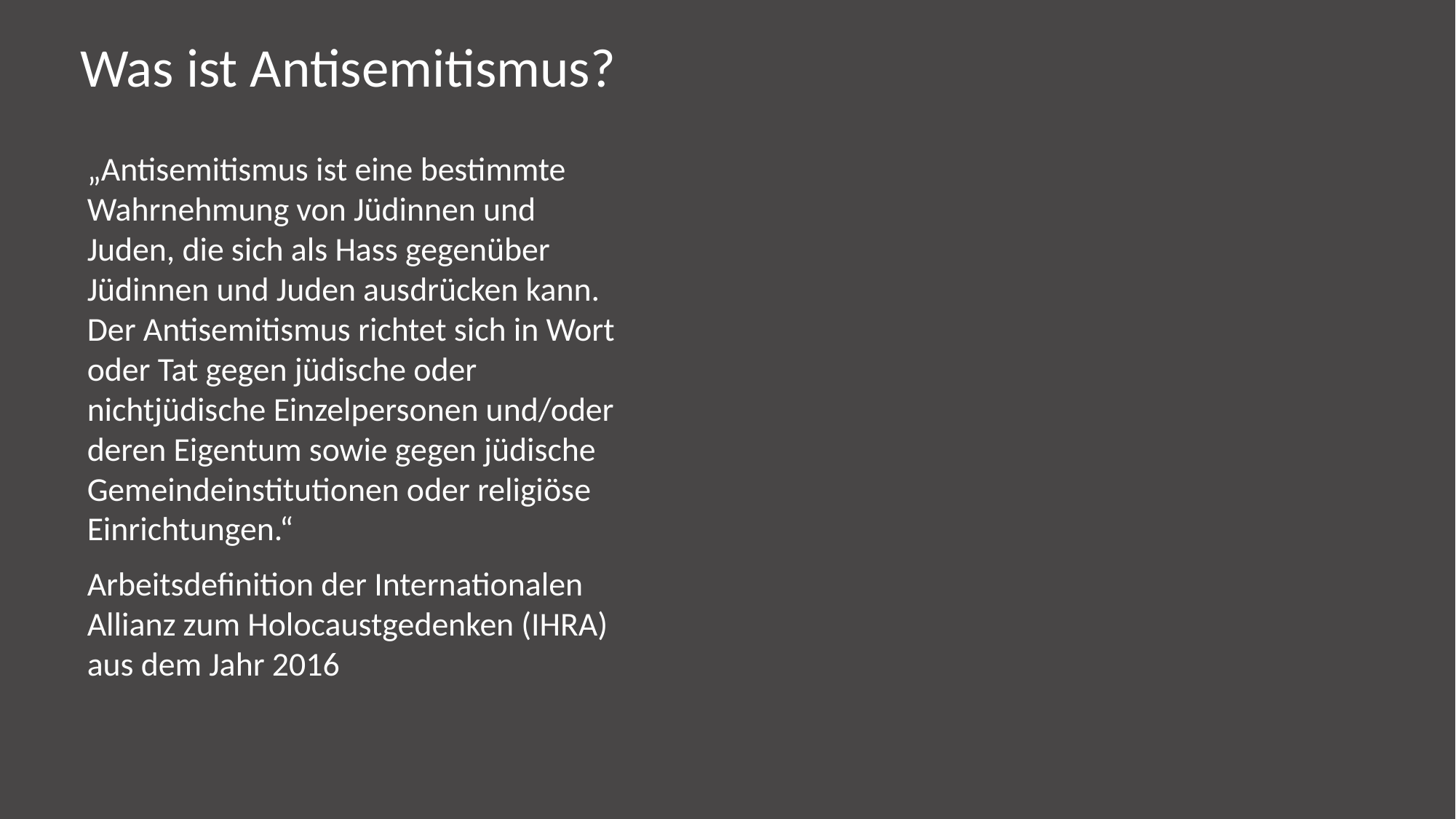

Was ist Antisemitismus?

„Antisemitismus ist eine bestimmte Wahrnehmung von Jüdinnen und Juden, die sich als Hass gegenüber Jüdinnen und Juden ausdrücken kann. Der Antisemitismus richtet sich in Wort oder Tat gegen jüdische oder nichtjüdische Einzelpersonen und/oder deren Eigentum sowie gegen jüdische Gemeindeinstitutionen oder religiöse Einrichtungen.“
Arbeitsdefinition der Internationalen Allianz zum Holocaustgedenken (IHRA) aus dem Jahr 2016